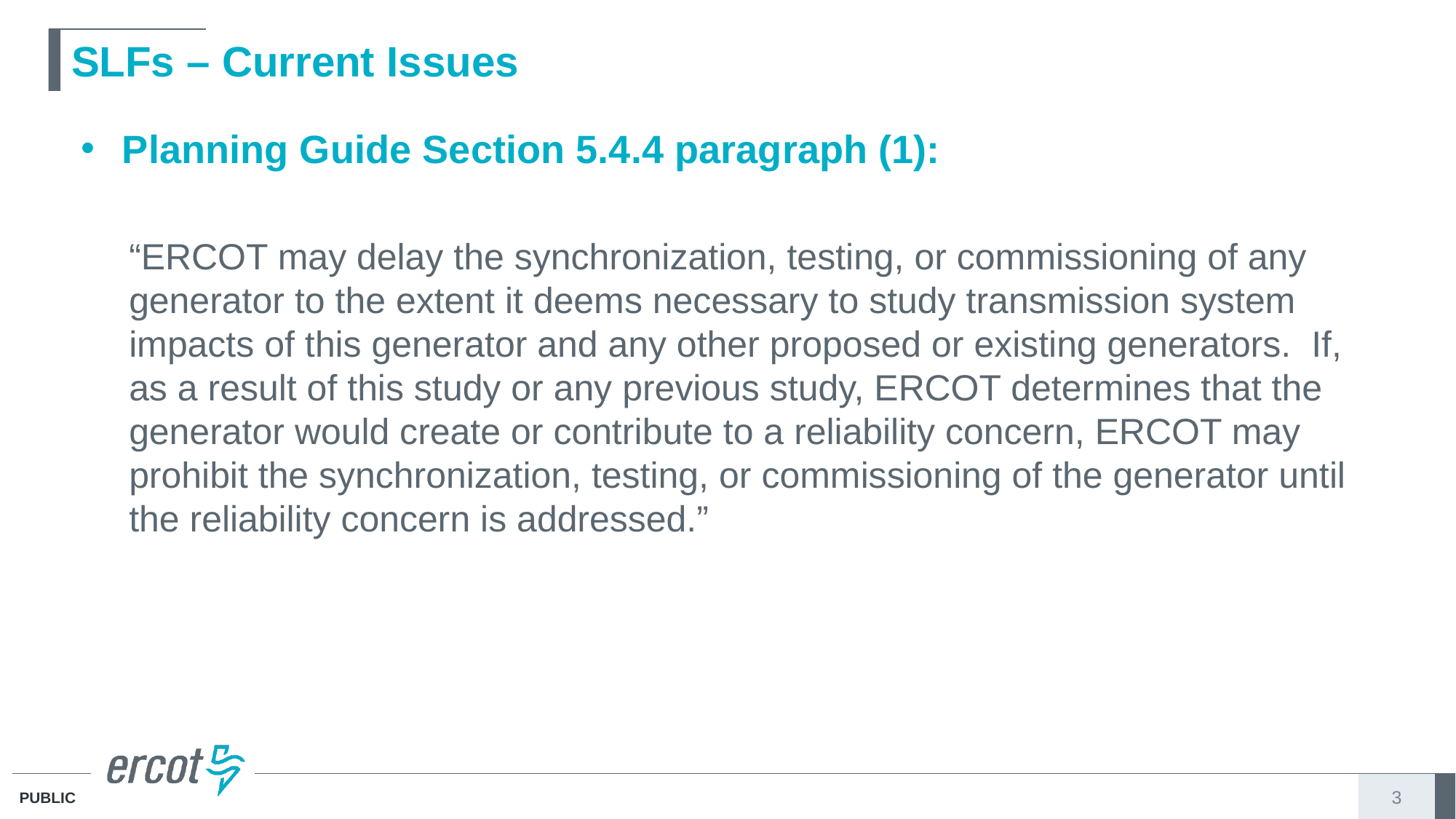

# SLFs – Current Issues
Planning Guide Section 5.4.4 paragraph (1):

“ERCOT may delay the synchronization, testing, or commissioning of any generator to the extent it deems necessary to study transmission system impacts of this generator and any other proposed or existing generators.  If, as a result of this study or any previous study, ERCOT determines that the generator would create or contribute to a reliability concern, ERCOT may prohibit the synchronization, testing, or commissioning of the generator until the reliability concern is addressed.”
3